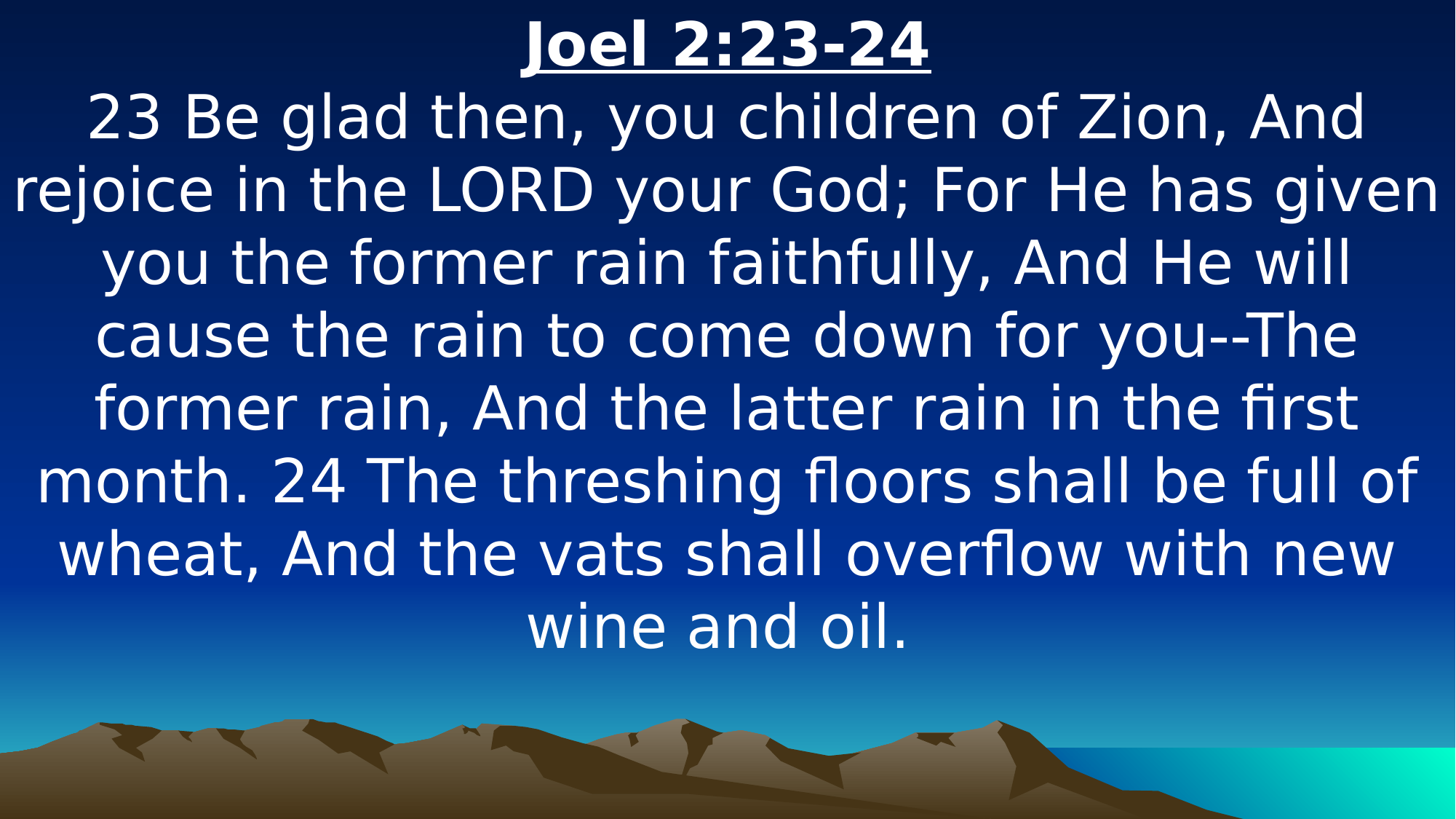

Joel 2:23-24
23 Be glad then, you children of Zion, And rejoice in the LORD your God; For He has given you the former rain faithfully, And He will cause the rain to come down for you--The former rain, And the latter rain in the first month. 24 The threshing floors shall be full of wheat, And the vats shall overflow with new wine and oil.